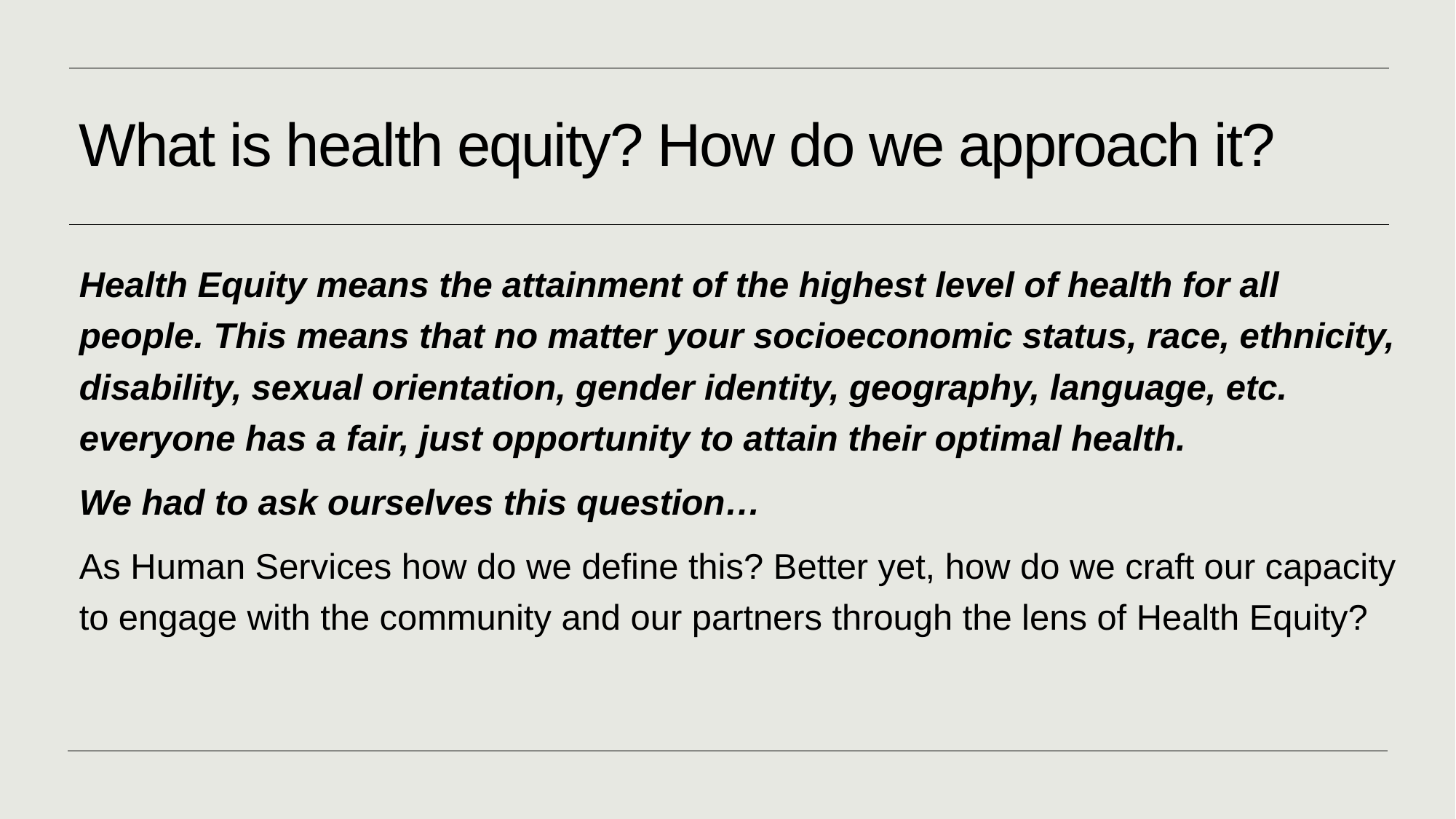

# What is health equity? How do we approach it?
Health Equity means the attainment of the highest level of health for all people. This means that no matter your socioeconomic status, race, ethnicity, disability, sexual orientation, gender identity, geography, language, etc. everyone has a fair, just opportunity to attain their optimal health.
We had to ask ourselves this question…
As Human Services how do we define this? Better yet, how do we craft our capacity to engage with the community and our partners through the lens of Health Equity?